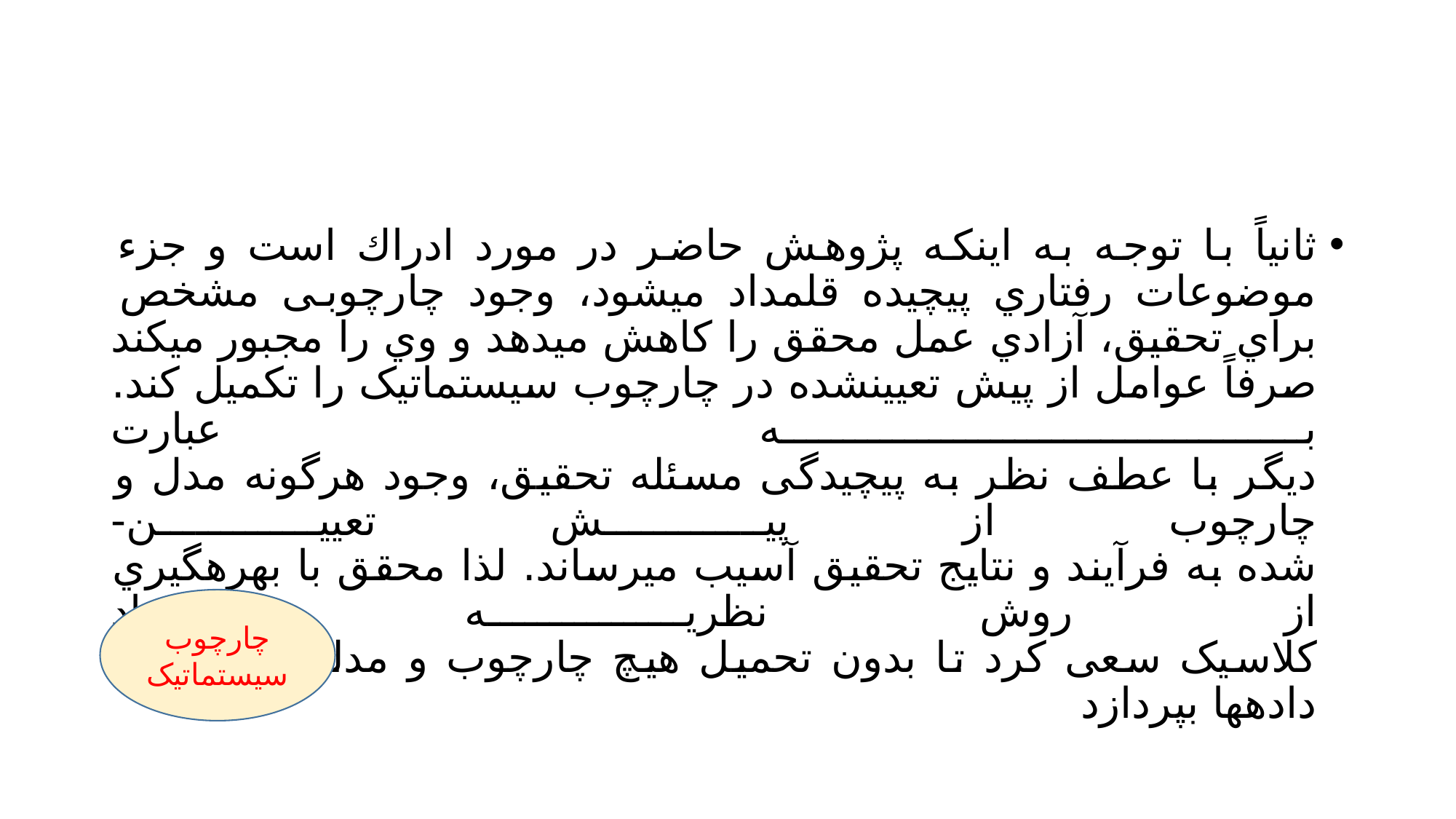

#
ثانیاً با توجه به اینکه پژوهش حاضر در مورد ادراك است و جزء موضوعات رفتاري پیچیده قلمداد میشود، وجود چارچوبی مشخص براي تحقیق، آزادي عمل محقق را کاهش میدهد و وي را مجبور میکند صرفاً عوامل از پیش تعیینشده در چارچوب سیستماتیک را تکمیل کند. به عبارت
دیگر با عطف نظر به پیچیدگی مسئله تحقیق، وجود هرگونه مدل و چارچوب از پیش تعیین-
شده به فرآیند و نتایج تحقیق آسیب میرساند. لذا محقق با بهرهگیري از روش نظریه دادهبنیاد
کلاسیک سعی کرد تا بدون تحمیل هیچ چارچوب و مدلی به تحلیل دادهها بپردازد
چارچوب سیستماتیک